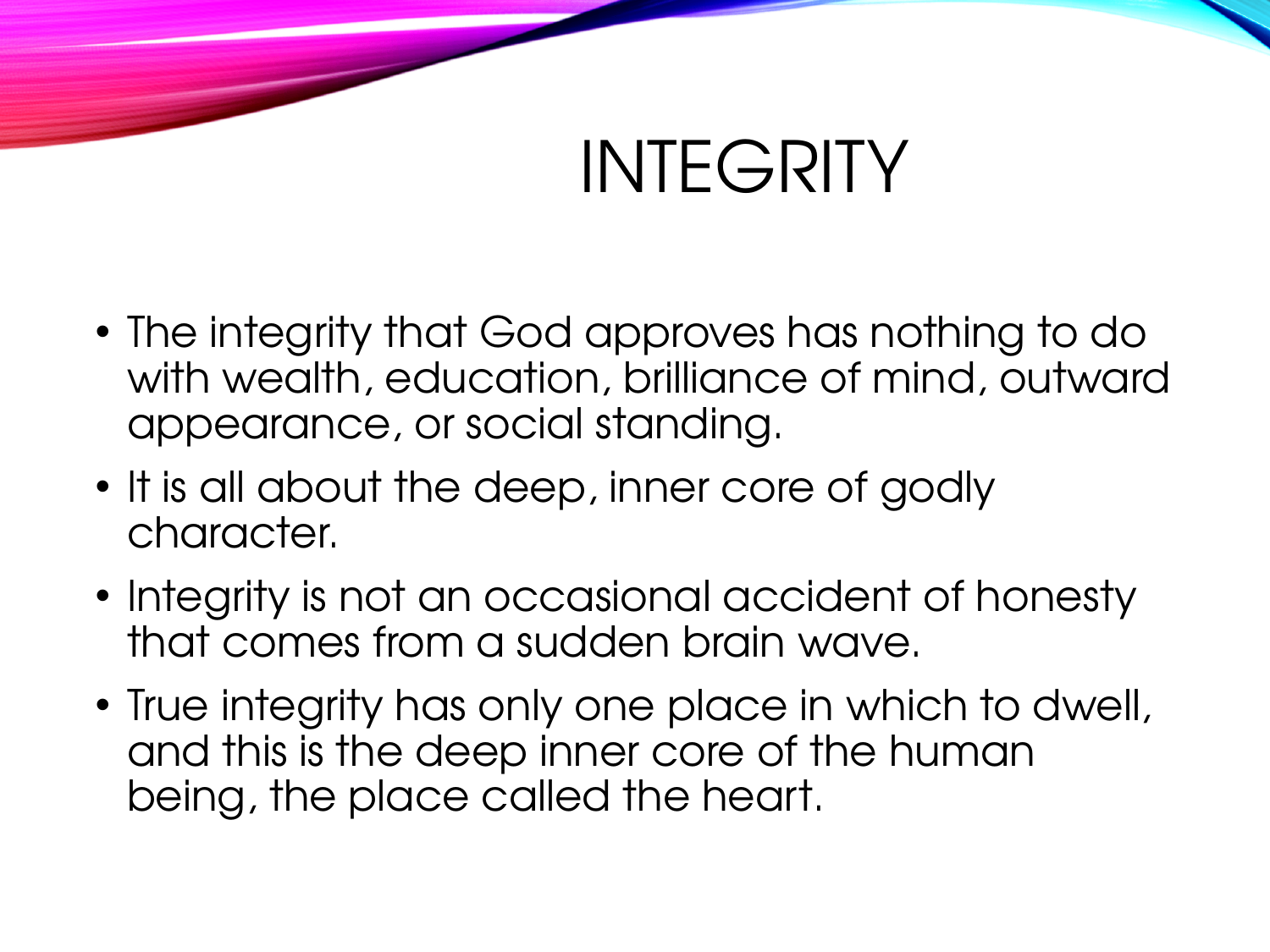

# Integrity
The integrity that God approves has nothing to do with wealth, education, brilliance of mind, outward appearance, or social standing.
It is all about the deep, inner core of godly character.
Integrity is not an occasional accident of honesty that comes from a sudden brain wave.
True integrity has only one place in which to dwell, and this is the deep inner core of the human being, the place called the heart.